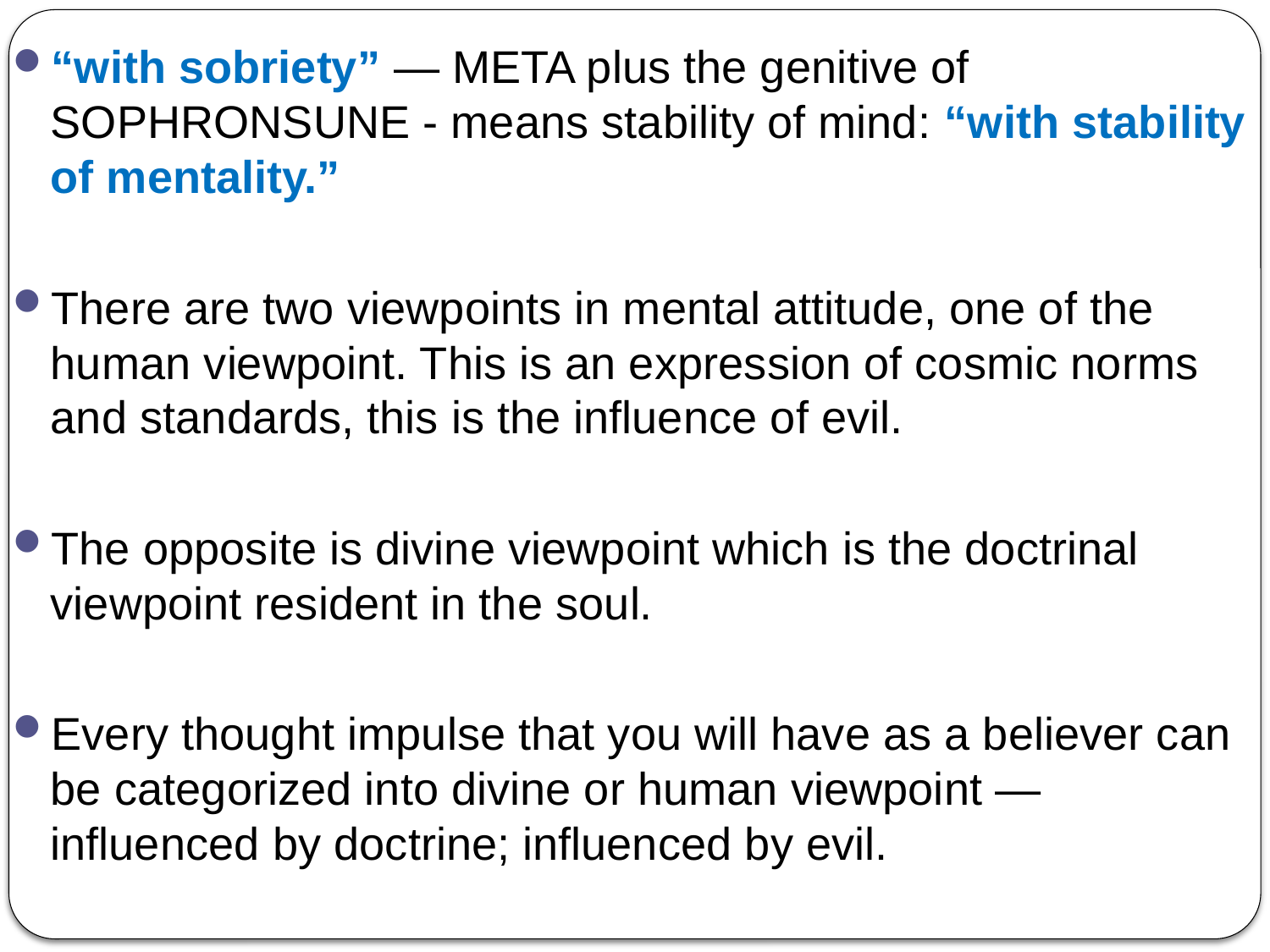

“with sobriety” — META plus the genitive of SOPHRONSUNE - means stability of mind: “with stability of mentality.”

There are two viewpoints in mental attitude, one of the human viewpoint. This is an expression of cosmic norms and standards, this is the influence of evil.

The opposite is divine viewpoint which is the doctrinal viewpoint resident in the soul.

Every thought impulse that you will have as a believer can be categorized into divine or human viewpoint — influenced by doctrine; influenced by evil.